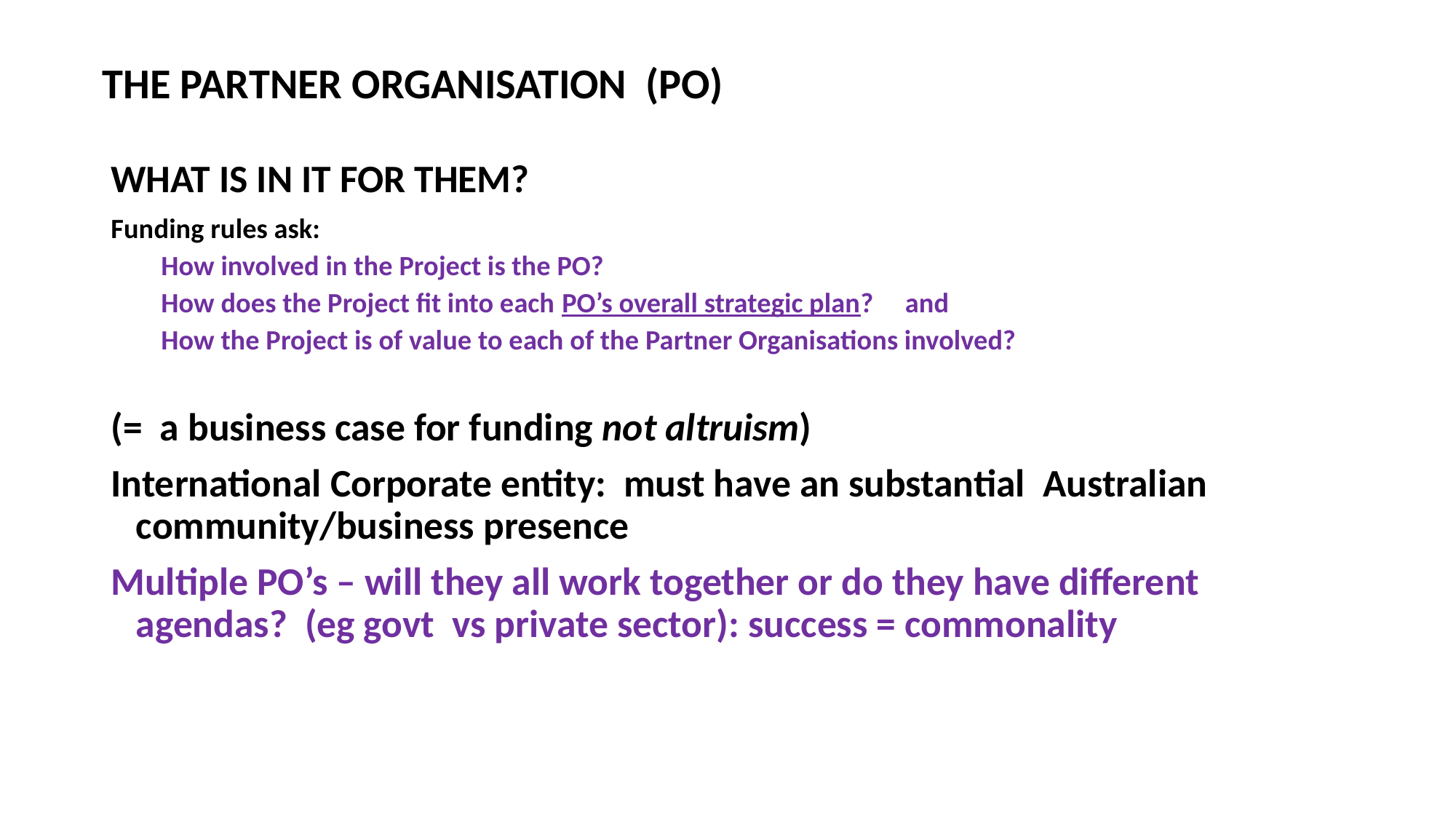

# THE PARTNER ORGANISATION  (PO)
WHAT IS IN IT FOR THEM?
Funding rules ask:
How involved in the Project is the PO?
How does the Project fit into each PO’s overall strategic plan?     and
How the Project is of value to each of the Partner Organisations involved?

(=  a business case for funding not altruism)
International Corporate entity:  must have an substantial  Australian community/business presence
Multiple PO’s – will they all work together or do they have different agendas?  (eg govt  vs private sector): success = commonality